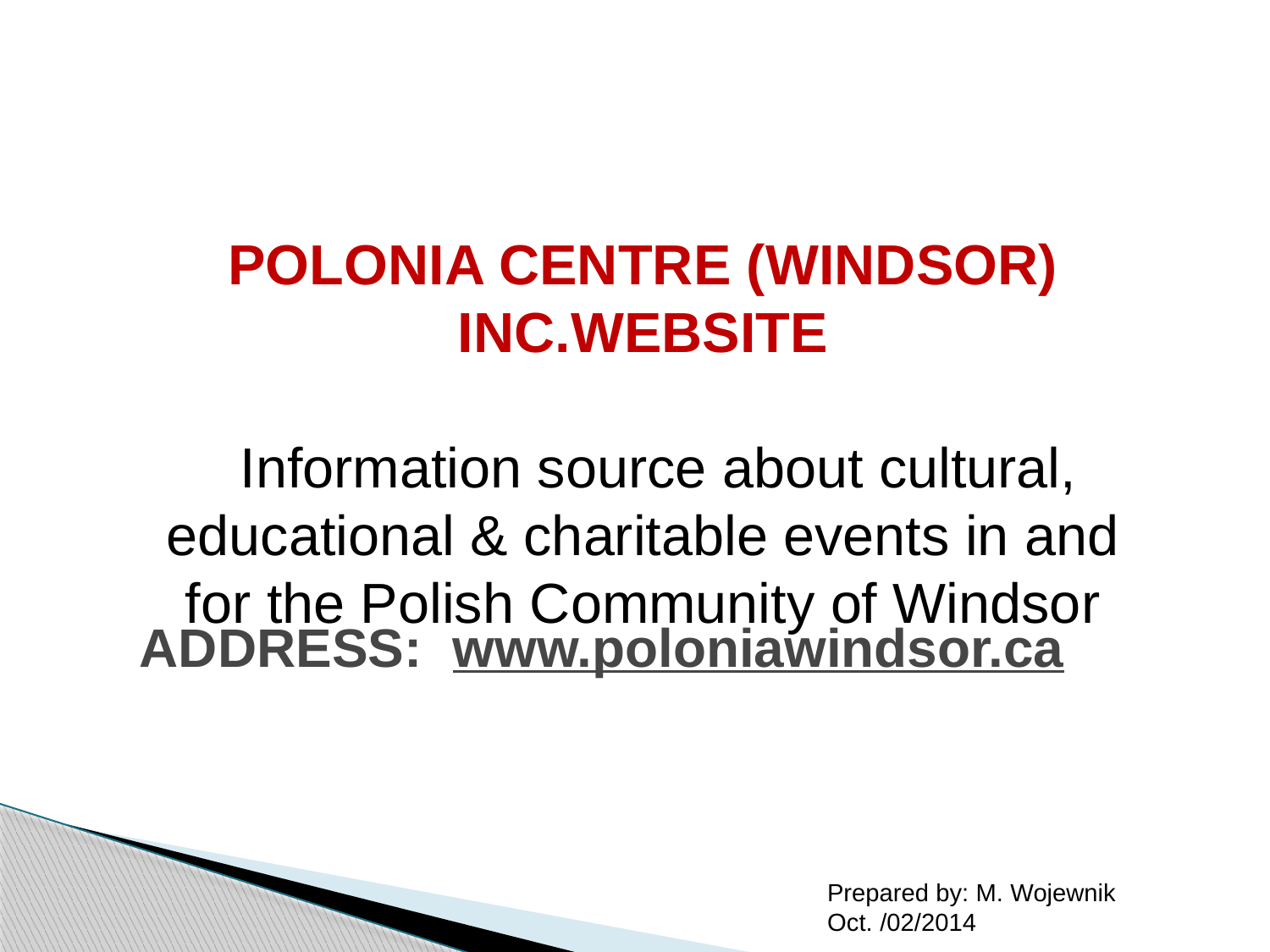

POLONIA CENTRE (WINDSOR) INC.WEBSITE

  Information source about cultural,
educational & charitable events in and
for the Polish Community of Windsor
ADDRESS:  www.poloniawindsor.ca
Prepared by: M. Wojewnik
Oct. /02/2014